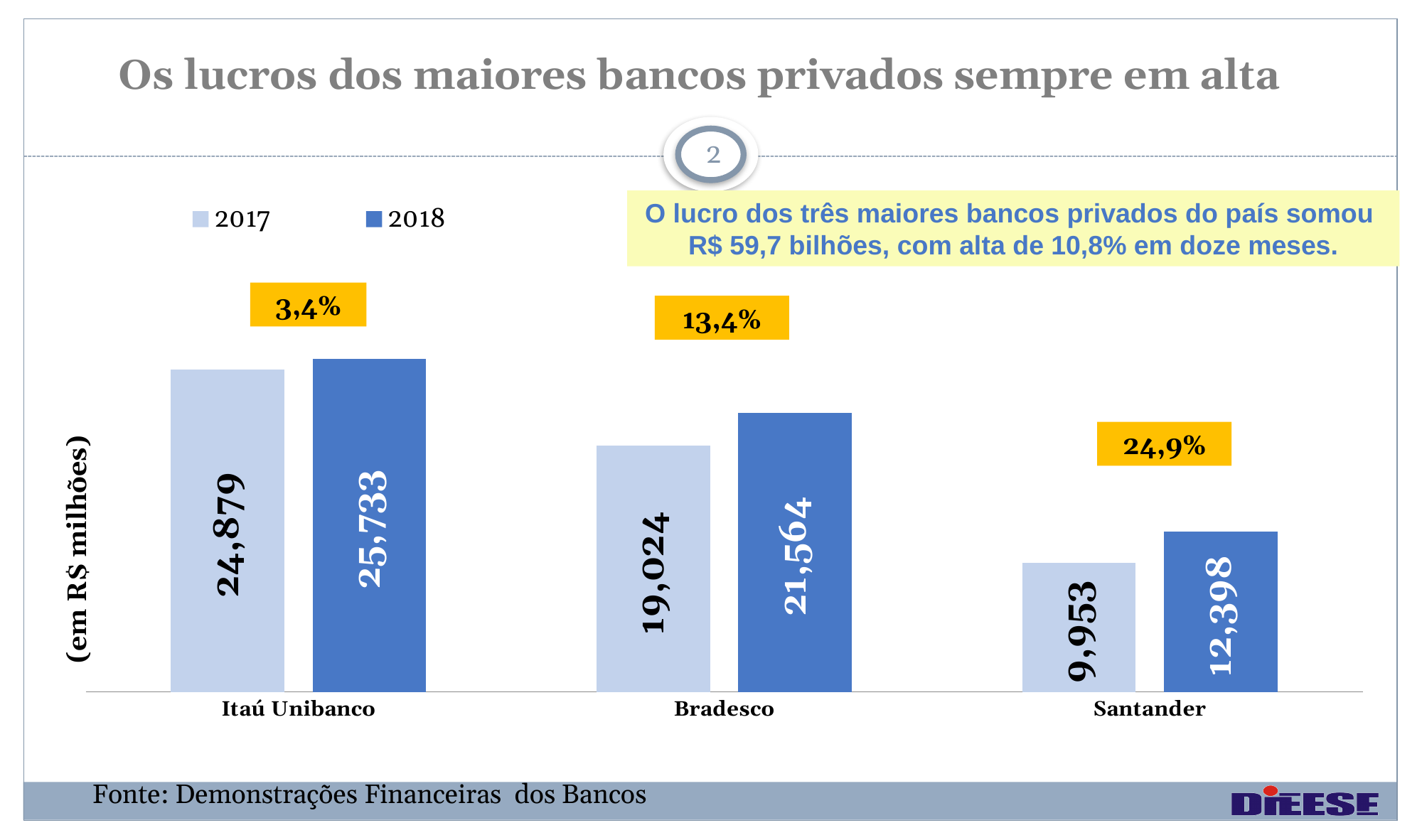

# Os lucros dos maiores bancos privados sempre em alta
2

### Chart

| Category | 2017 | 2018 |
|---|---|---|
| Itaú Unibanco | 24879.0 | 25733.0 |
| Bradesco | 19024.0 | 21564.0 |
| Santander | 9953.0 | 12398.0 |
O lucro dos três maiores bancos privados do país somou  R$ 59,7 bilhões, com alta de 10,8% em doze meses.
3,4%
13,4%
(em R$ milhões)
24,9%
Fonte: Demonstrações Financeiras  dos Bancos